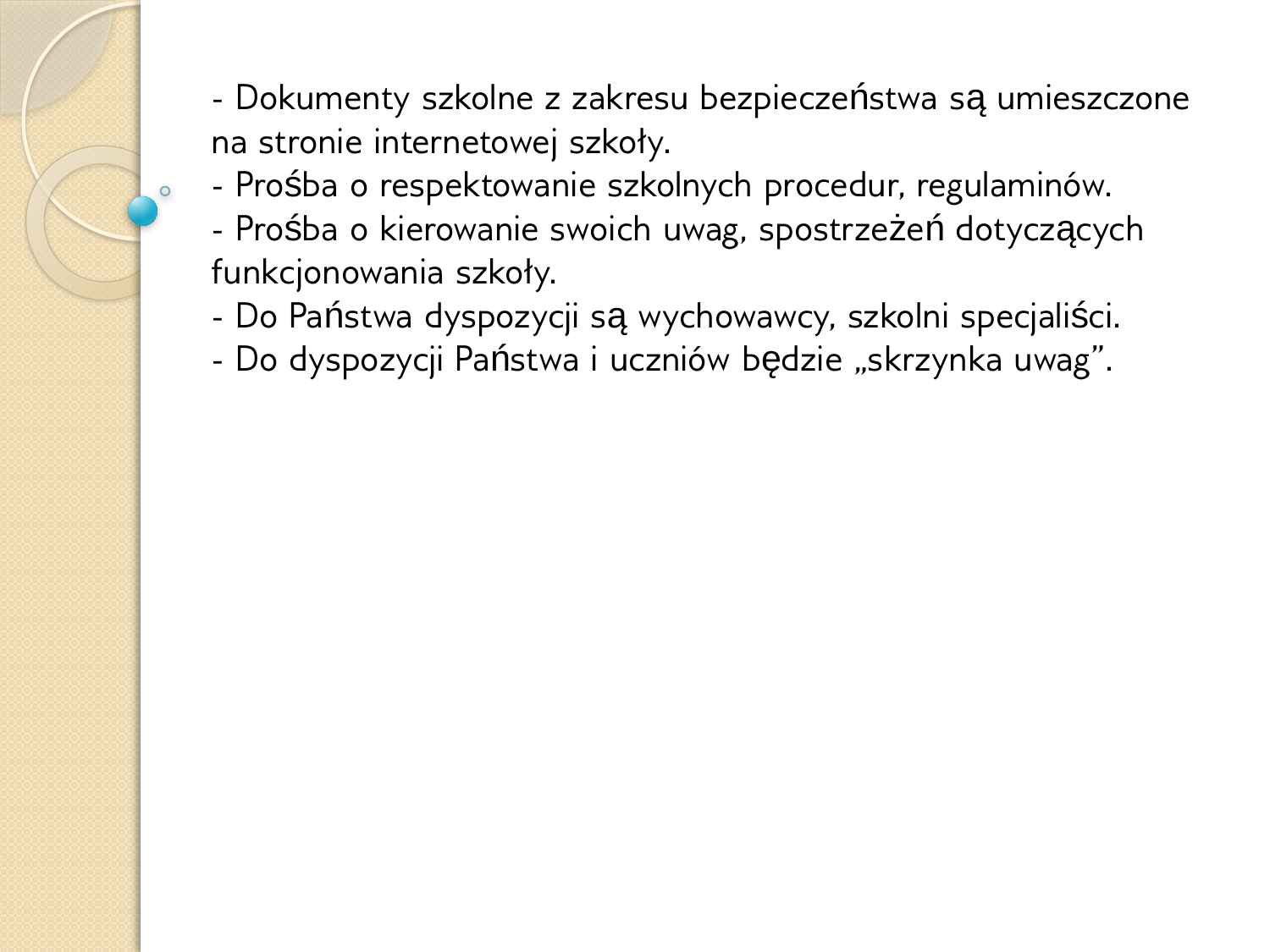

# - Dokumenty szkolne z zakresu bezpieczeństwa są umieszczone na stronie internetowej szkoły. - Prośba o respektowanie szkolnych procedur, regulaminów. - Prośba o kierowanie swoich uwag, spostrzeżeń dotyczących funkcjonowania szkoły. - Do Państwa dyspozycji są wychowawcy, szkolni specjaliści. - Do dyspozycji Państwa i uczniów będzie „skrzynka uwag”.